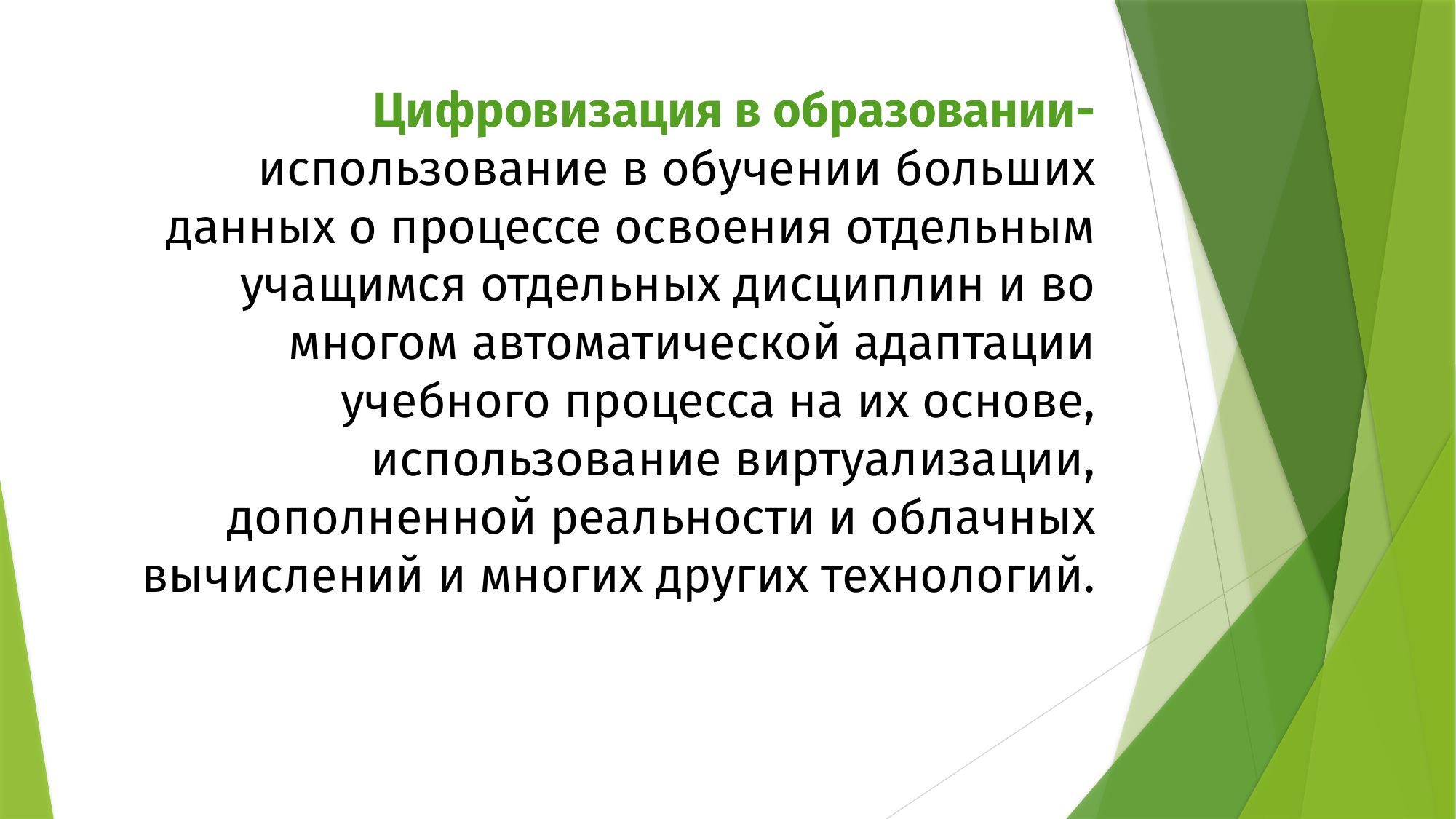

# Цифровизация в образовании- использование в обучении больших данных о процессе освоения отдельным учащимся отдельных дисциплин и во многом автоматической адаптации учебного процесса на их основе, использование виртуализации, дополненной реальности и облачных вычислений и многих других технологий.